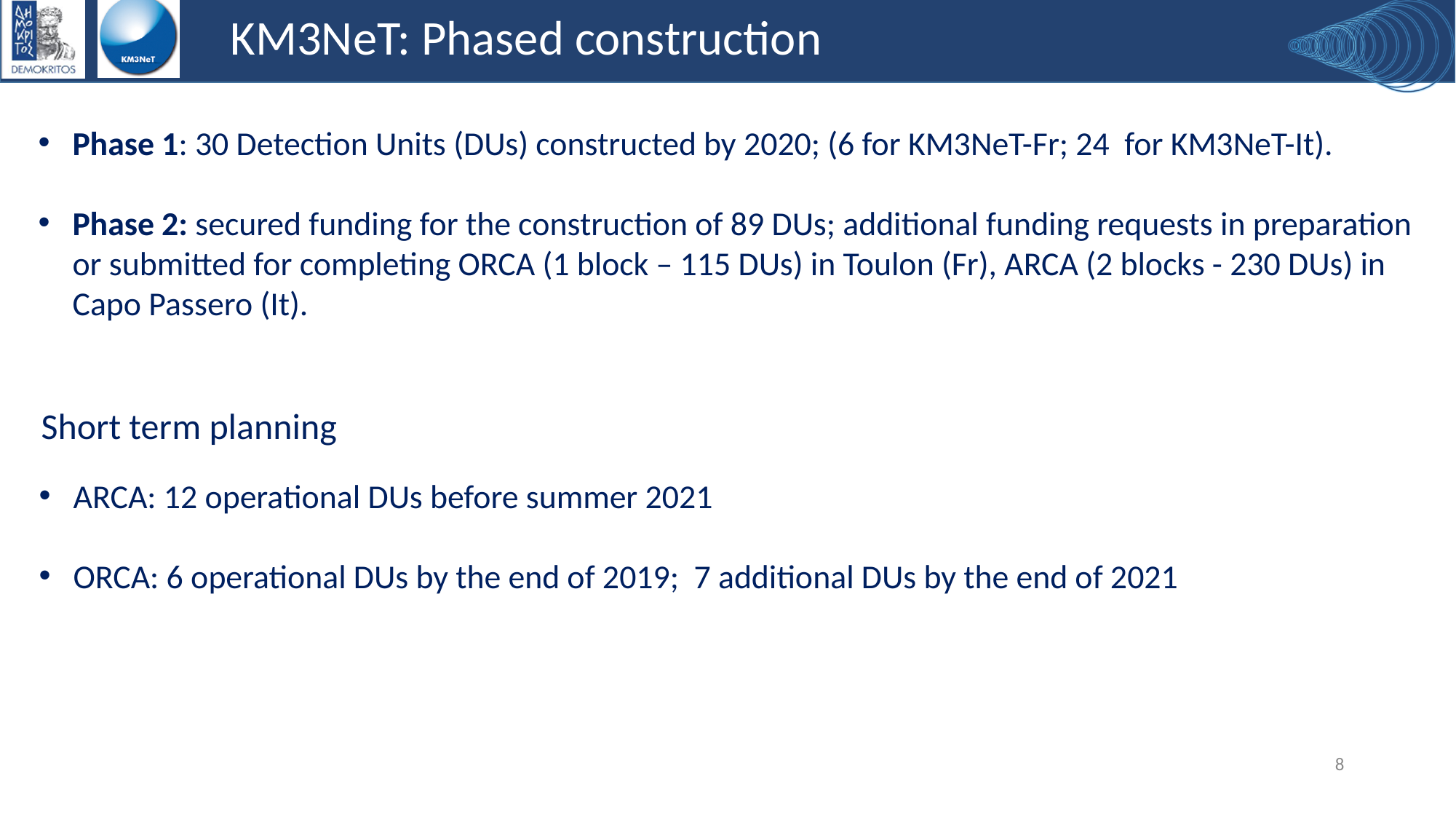

# KM3NeT: Phased construction
Phase 1: 30 Detection Units (DUs) constructed by 2020; (6 for KM3NeT-Fr; 24  for KM3NeT-It).

Phase 2: secured funding for the construction of 89 DUs; additional funding requests in preparation or submitted for completing ORCA (1 block – 115 DUs) in Toulon (Fr), ARCA (2 blocks - 230 DUs) in Capo Passero (It).
Short term planning
ARCA: 12 operational DUs before summer 2021

ORCA: 6 operational DUs by the end of 2019;  7 additional DUs by the end of 2021

8